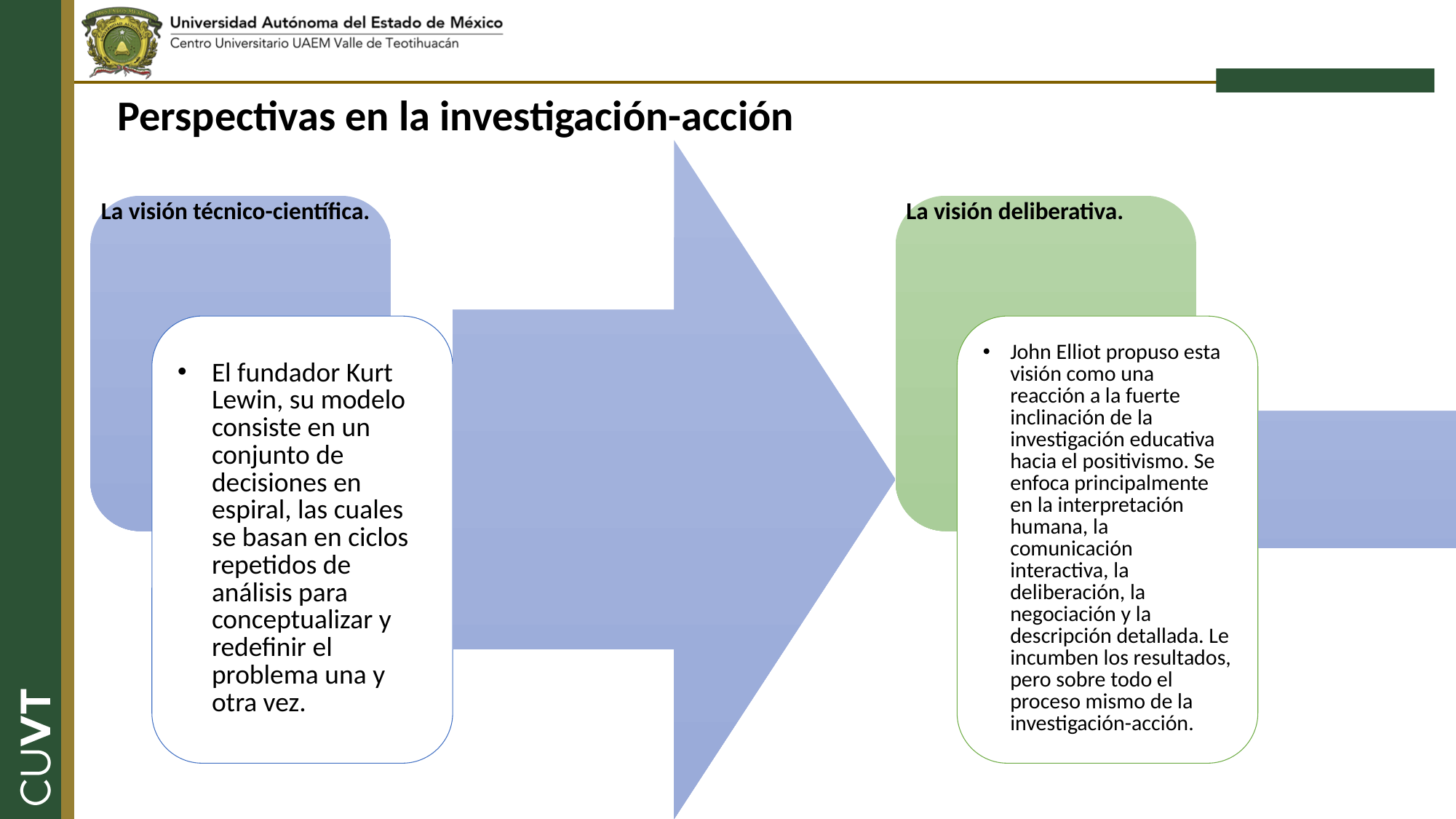

Perspectivas en la investigación-acción
La visión técnico-científica.
La visión deliberativa.
El fundador Kurt Lewin, su modelo consiste en un conjunto de decisiones en espiral, las cuales se basan en ciclos repetidos de análisis para conceptualizar y redefinir el problema una y otra vez.
John Elliot propuso esta visión como una reacción a la fuerte inclinación de la investigación educativa hacia el positivismo. Se enfoca principalmente en la interpretación humana, la comunicación interactiva, la deliberación, la negociación y la descripción detallada. Le incumben los resultados, pero sobre todo el proceso mismo de la investigación-acción.